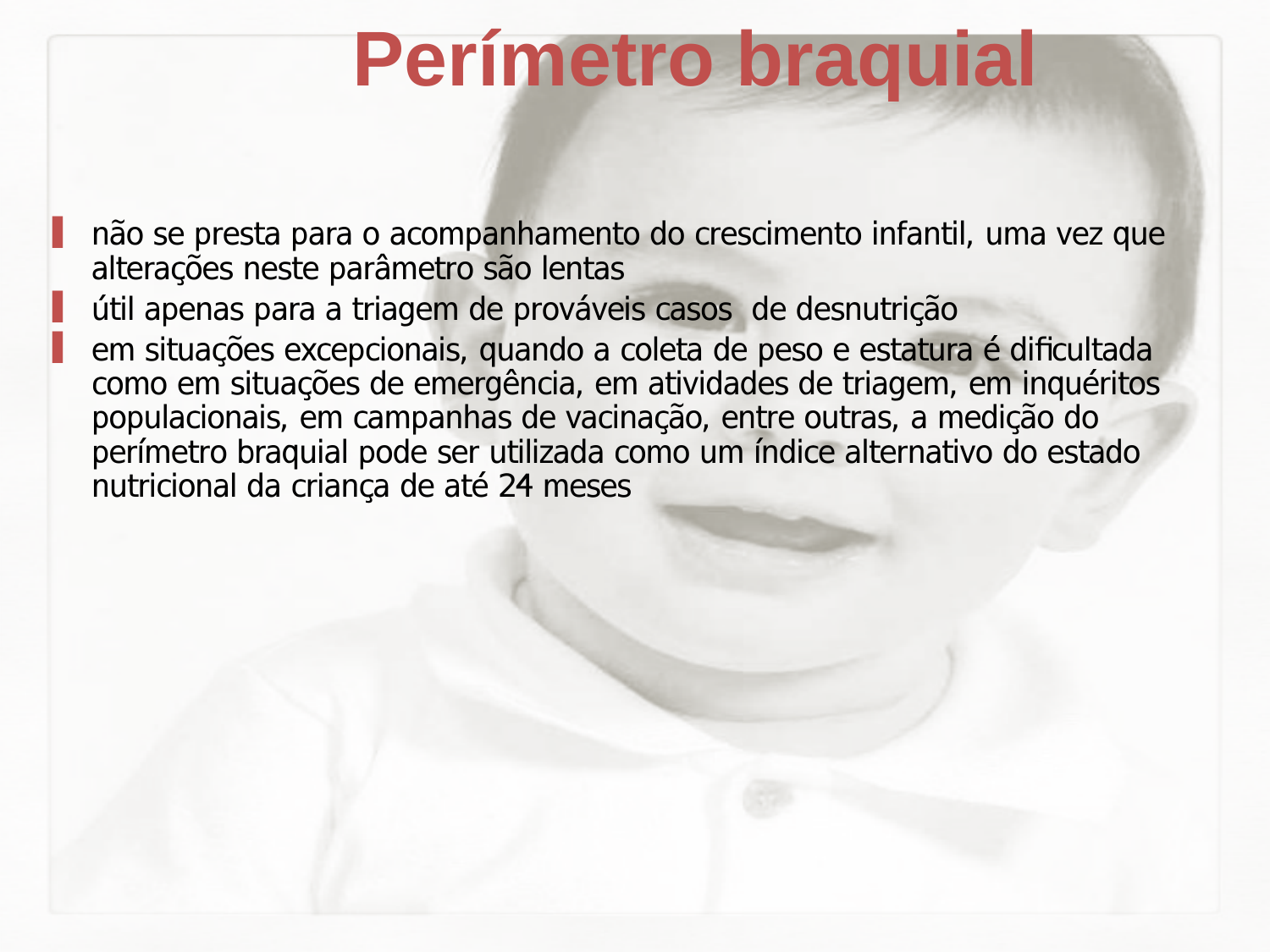

Perímetro braquial
não se presta para o acompanhamento do crescimento infantil, uma vez que alterações neste parâmetro são lentas
útil apenas para a triagem de prováveis casos  de desnutrição
em situações excepcionais, quando a coleta de peso e estatura é dificultada como em situações de emergência, em atividades de triagem, em inquéritos populacionais, em campanhas de vacinação, entre outras, a medição do perímetro braquial pode ser utilizada como um índice alternativo do estado nutricional da criança de até 24 meses